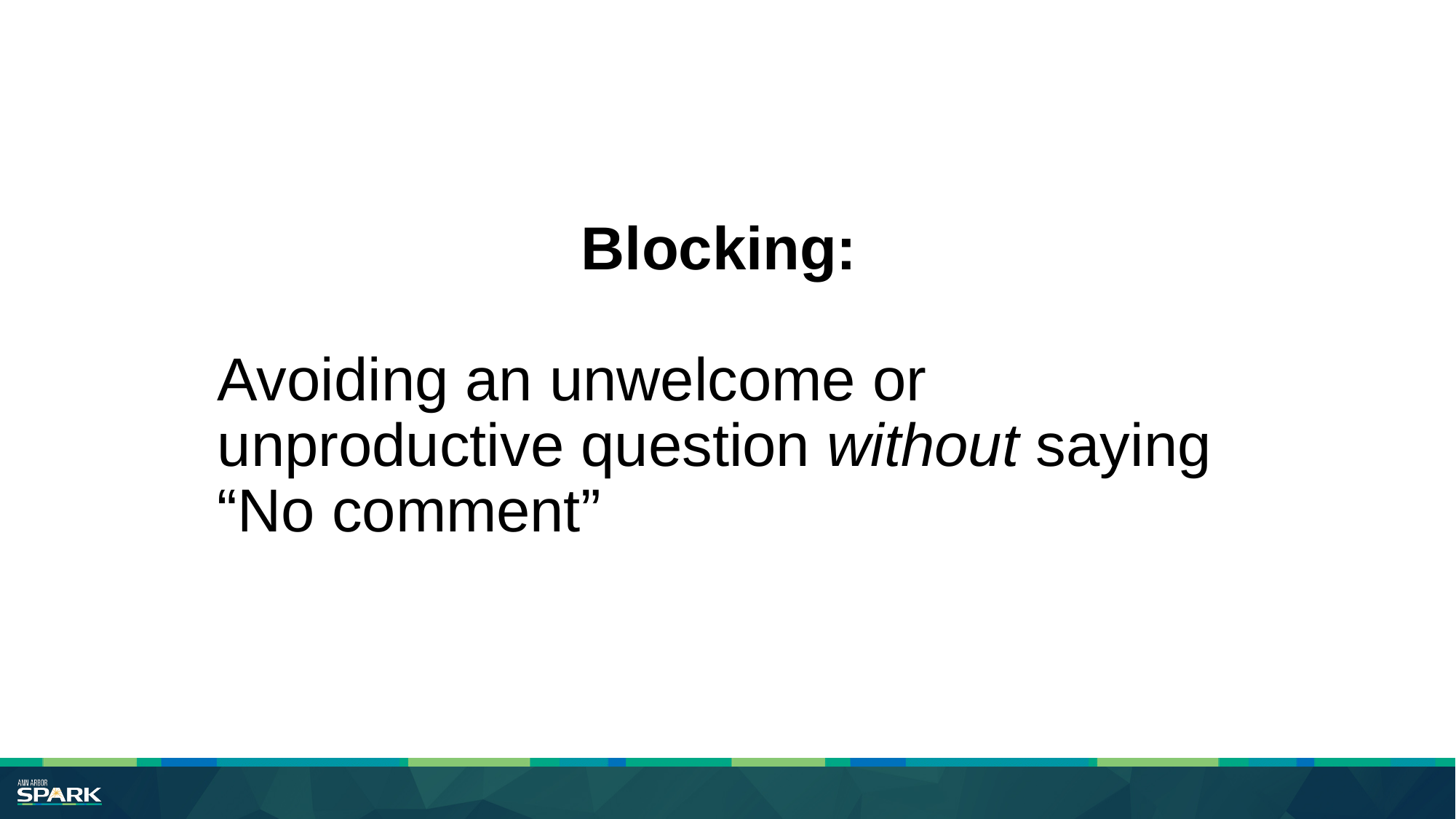

Blocking:

Avoiding an unwelcome or unproductive question without saying “No comment”